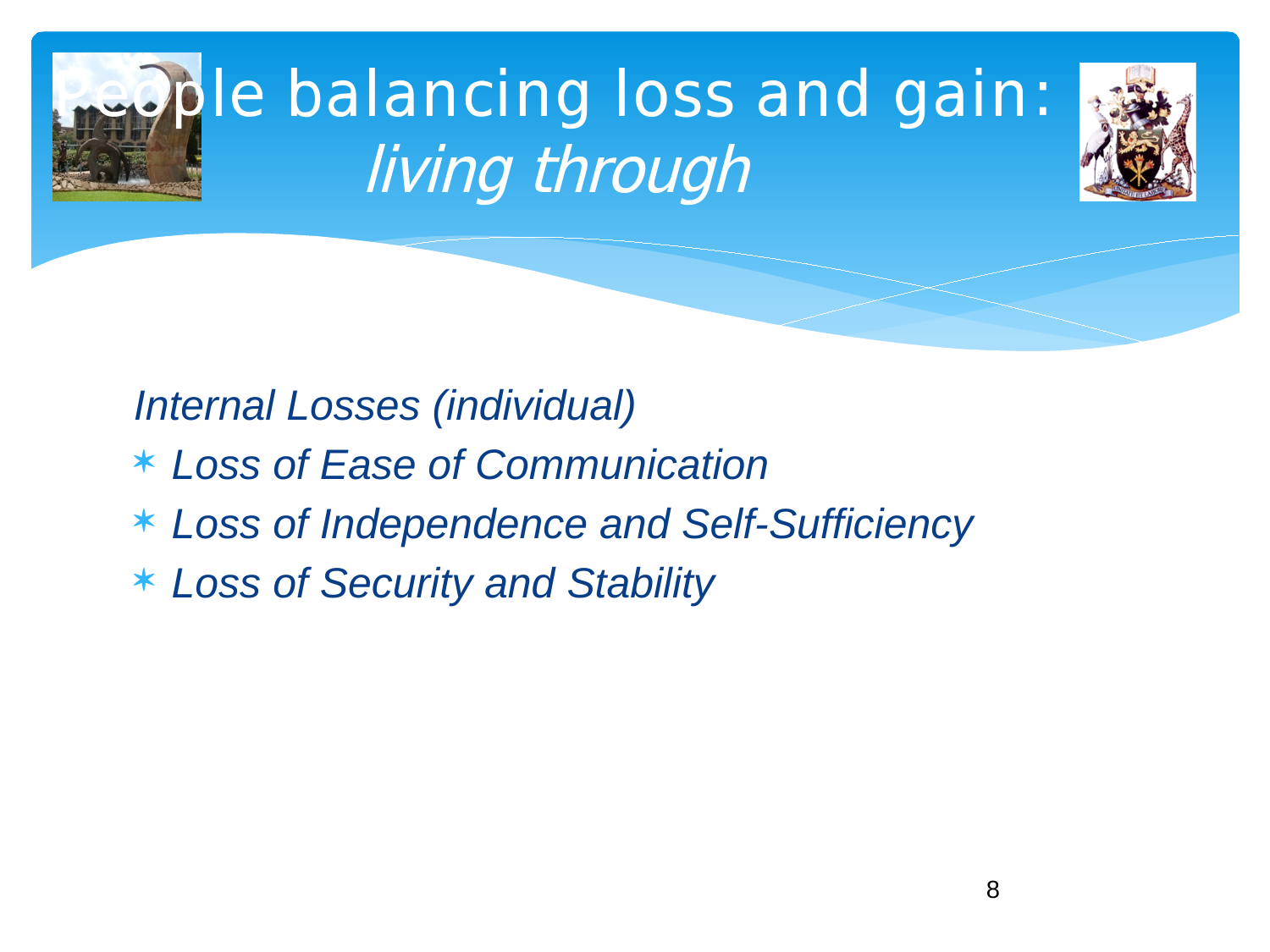

# People balancing loss and gain: living through
Internal Losses (individual)
Loss of Ease of Communication
Loss of Independence and Self-Sufficiency
Loss of Security and Stability
8